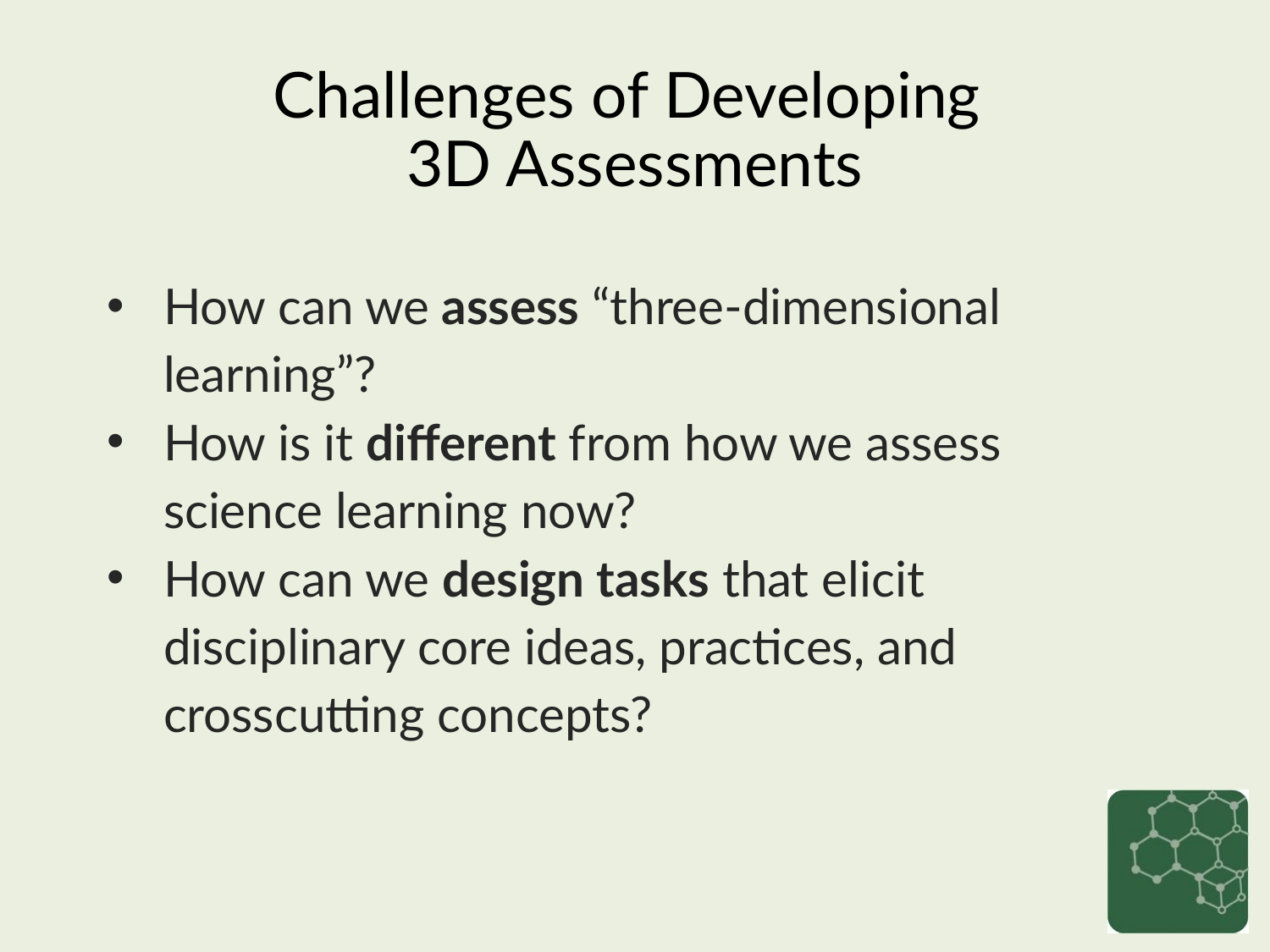

# Challenges of Developing 3D Assessments
How can we assess “three-dimensional learning”?
How is it different from how we assess science learning now?
How can we design tasks that elicit disciplinary core ideas, practices, and crosscutting concepts?